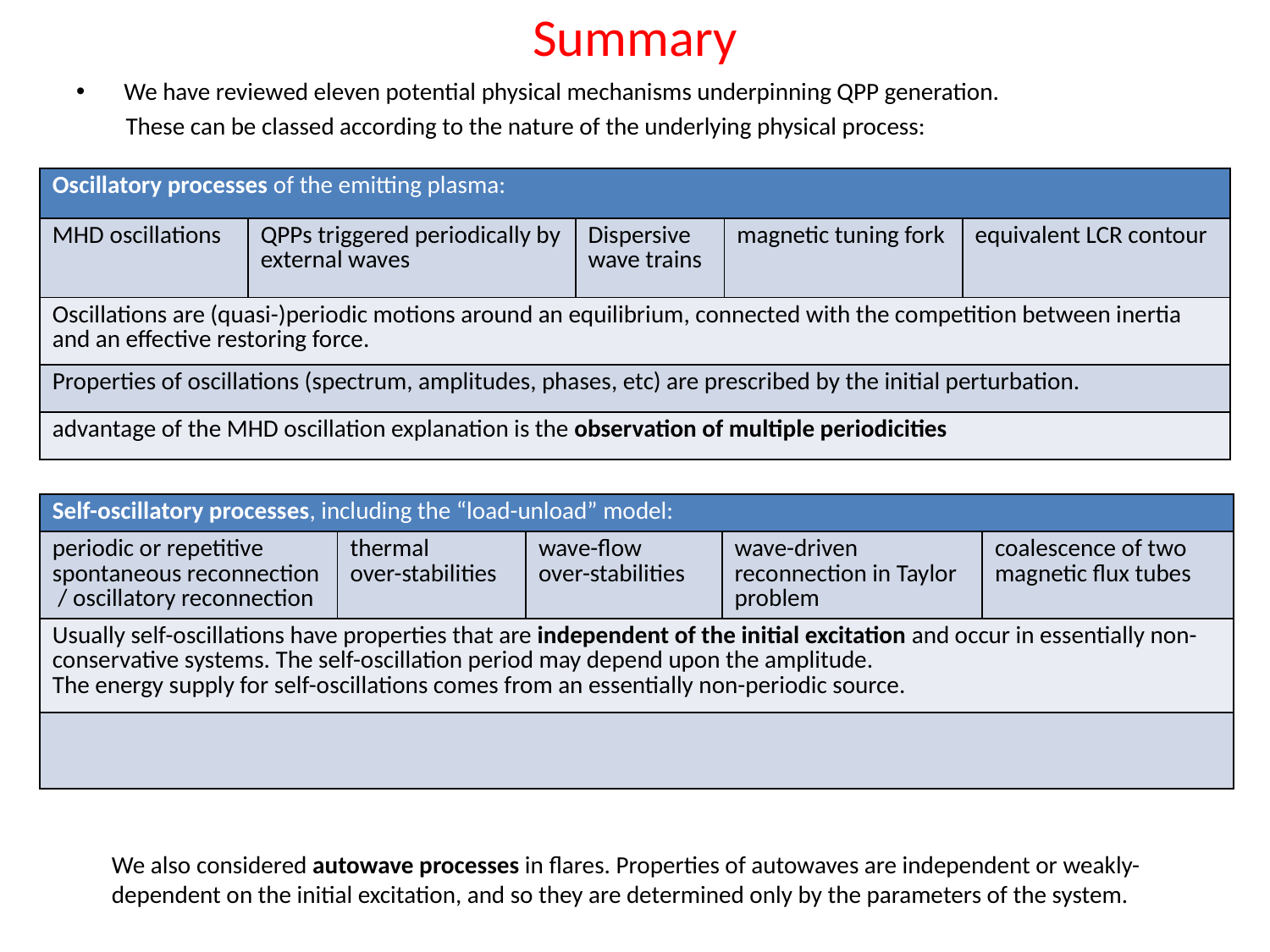

# Summary
We have reviewed eleven potential physical mechanisms underpinning QPP generation.
         These can be classed according to the nature of the underlying physical process:

| Oscillatory processes of the emitting plasma: |  |  |  |  |
| --- | --- | --- | --- | --- |
| MHD oscillations | QPPs triggered periodically by external waves | Dispersive wave trains | magnetic tuning fork | equivalent LCR contour |
| Oscillations are (quasi-)periodic motions around an equilibrium, connected with the competition between inertia and an effective restoring force. |  |  |  |  |
| Properties of oscillations (spectrum, amplitudes, phases, etc) are prescribed by the initial perturbation. |  |  |  |  |
| advantage of the MHD oscillation explanation is the observation of multiple periodicities |  |  |  |  |
| Self-oscillatory processes, including the “load-unload” model: |  |  |  |  |
| --- | --- | --- | --- | --- |
| periodic or repetitive spontaneous reconnection / oscillatory reconnection | thermal over-stabilities | wave-flow over-stabilities | wave-driven reconnection in Taylor problem | coalescence of two magnetic flux tubes |
| Usually self-oscillations have properties that are independent of the initial excitation and occur in essentially non-conservative systems. The self-oscillation period may depend upon the amplitude. The energy supply for self-oscillations comes from an essentially non-periodic source. |  |  |  |  |
|  |  |  |  |  |
We also considered autowave processes in flares. Properties of autowaves are independent or weakly-dependent on the initial excitation, and so they are determined only by the parameters of the system.